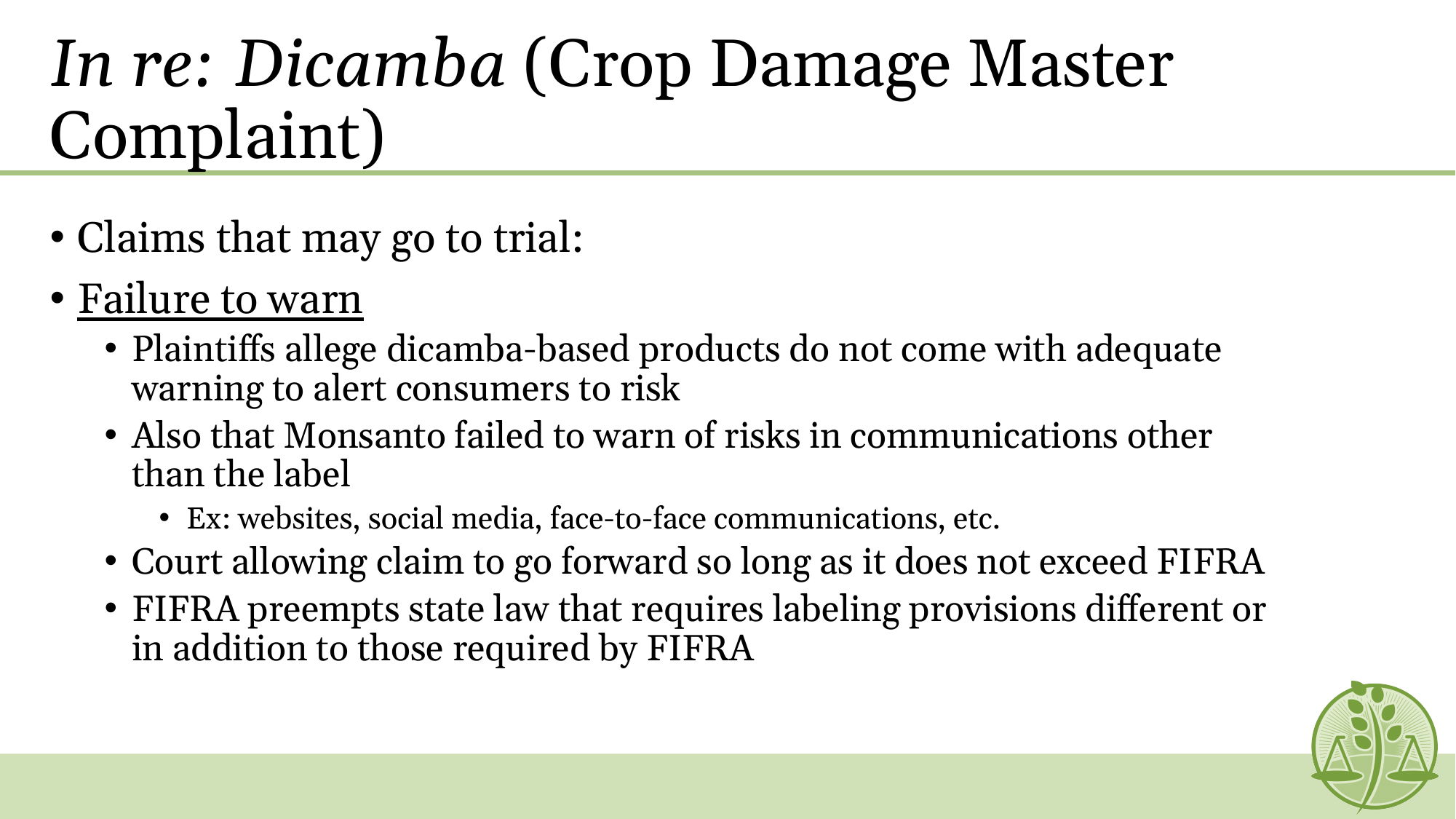

# In re: Dicamba (Crop Damage Master Complaint)
Claims that may go to trial:
Failure to warn
Plaintiffs allege dicamba-based products do not come with adequate warning to alert consumers to risk
Also that Monsanto failed to warn of risks in communications other than the label
Ex: websites, social media, face-to-face communications, etc.
Court allowing claim to go forward so long as it does not exceed FIFRA
FIFRA preempts state law that requires labeling provisions different or in addition to those required by FIFRA